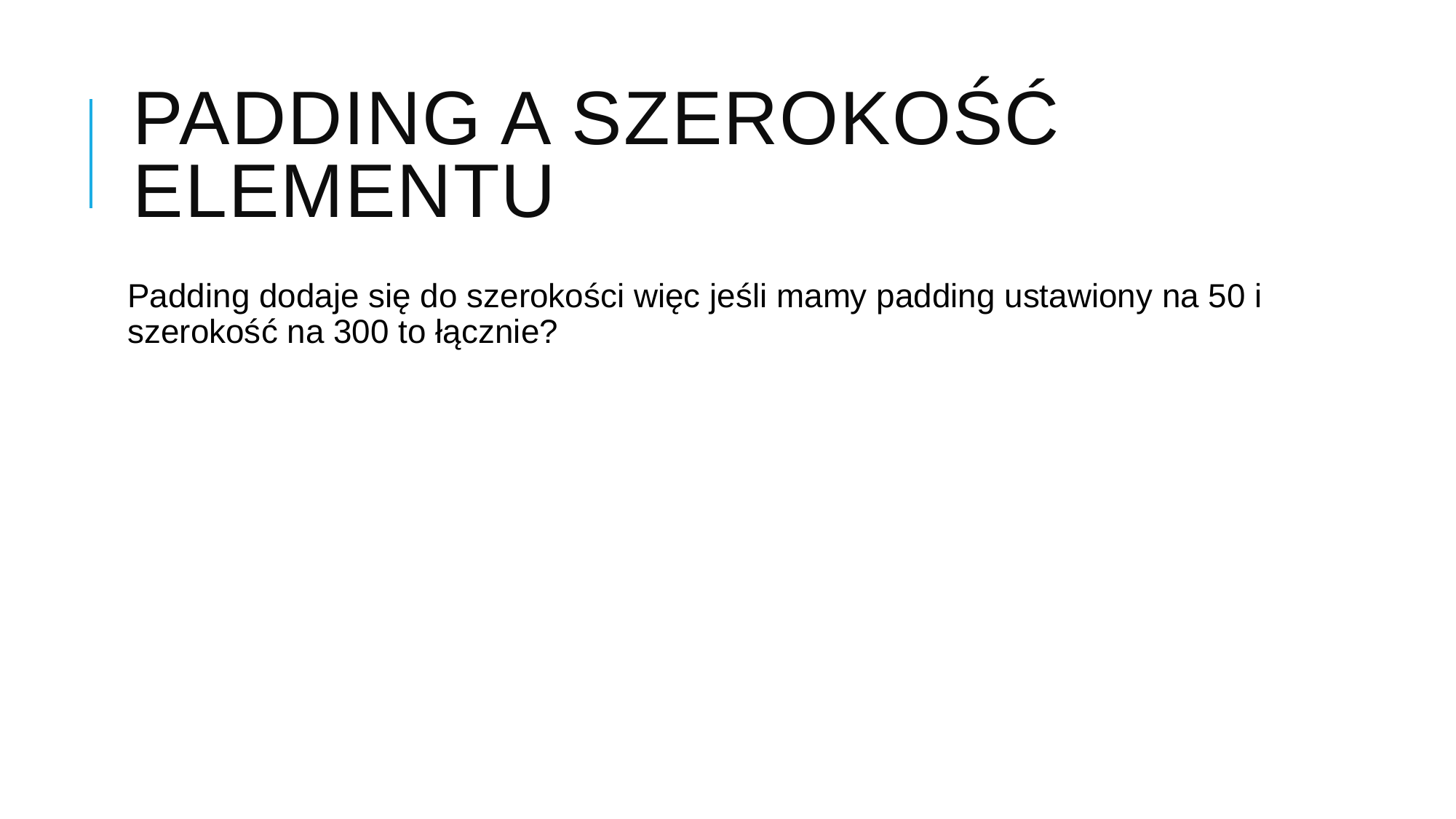

# Padding a szerokość elementu
Padding dodaje się do szerokości więc jeśli mamy padding ustawiony na 50 i szerokość na 300 to łącznie?